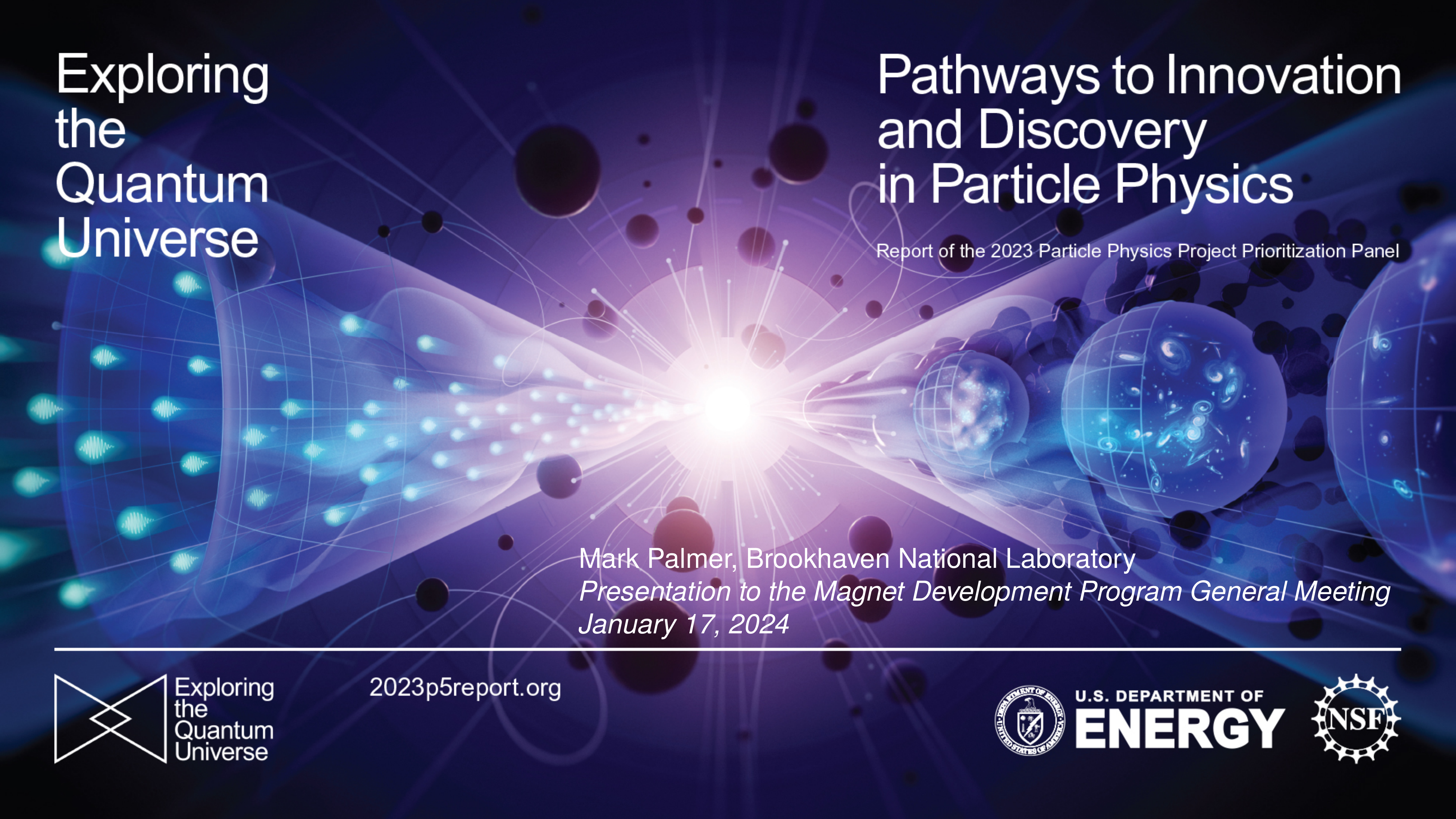

Mark Palmer, Brookhaven National Laboratory
Presentation to the Magnet Development Program General Meeting
January 17, 2024